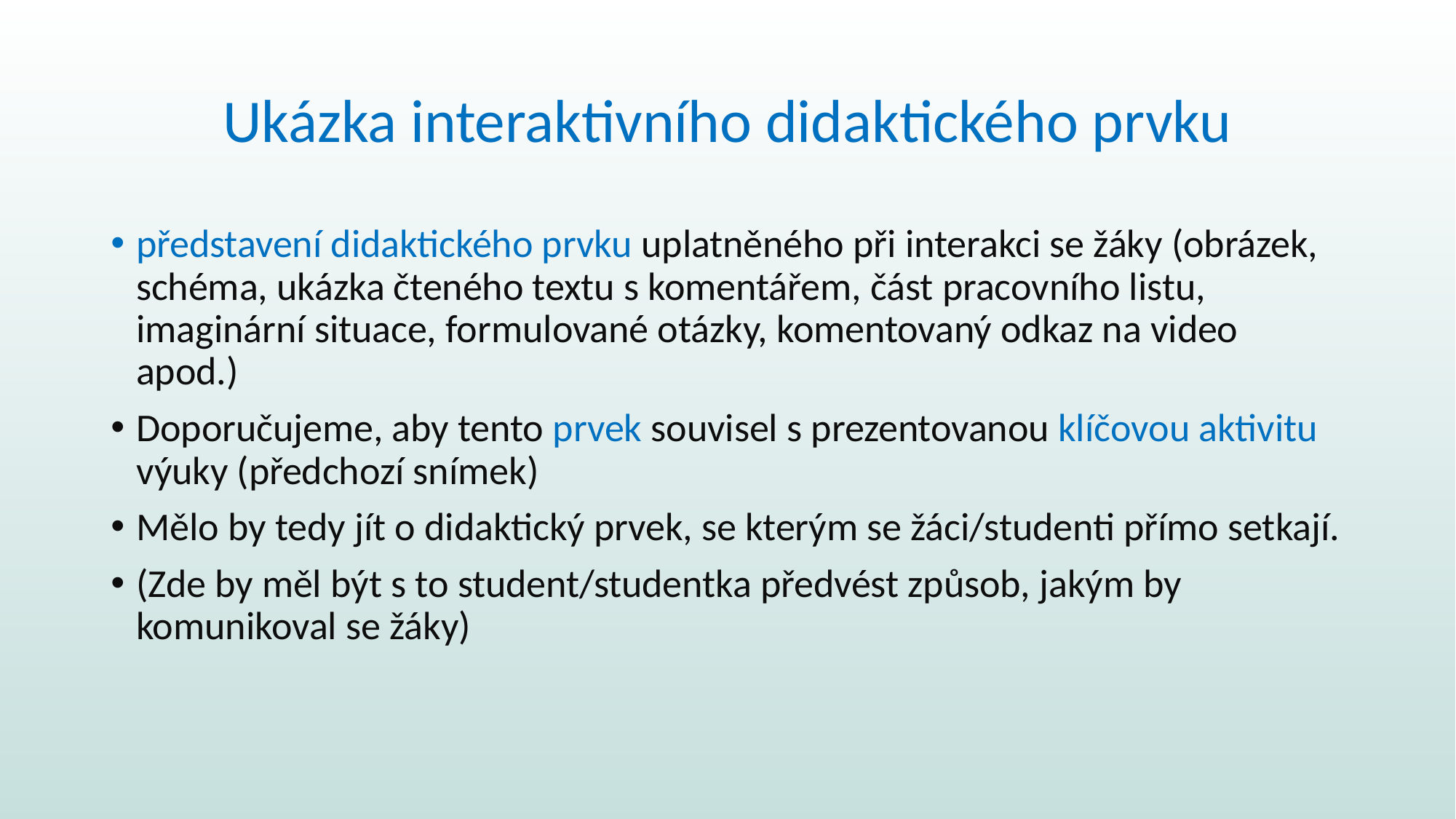

# Ukázka interaktivního didaktického prvku
představení didaktického prvku uplatněného při interakci se žáky (obrázek, schéma, ukázka čteného textu s komentářem, část pracovního listu, imaginární situace, formulované otázky, komentovaný odkaz na video apod.)
Doporučujeme, aby tento prvek souvisel s prezentovanou klíčovou aktivitu výuky (předchozí snímek)
Mělo by tedy jít o didaktický prvek, se kterým se žáci/studenti přímo setkají.
(Zde by měl být s to student/studentka předvést způsob, jakým by komunikoval se žáky)